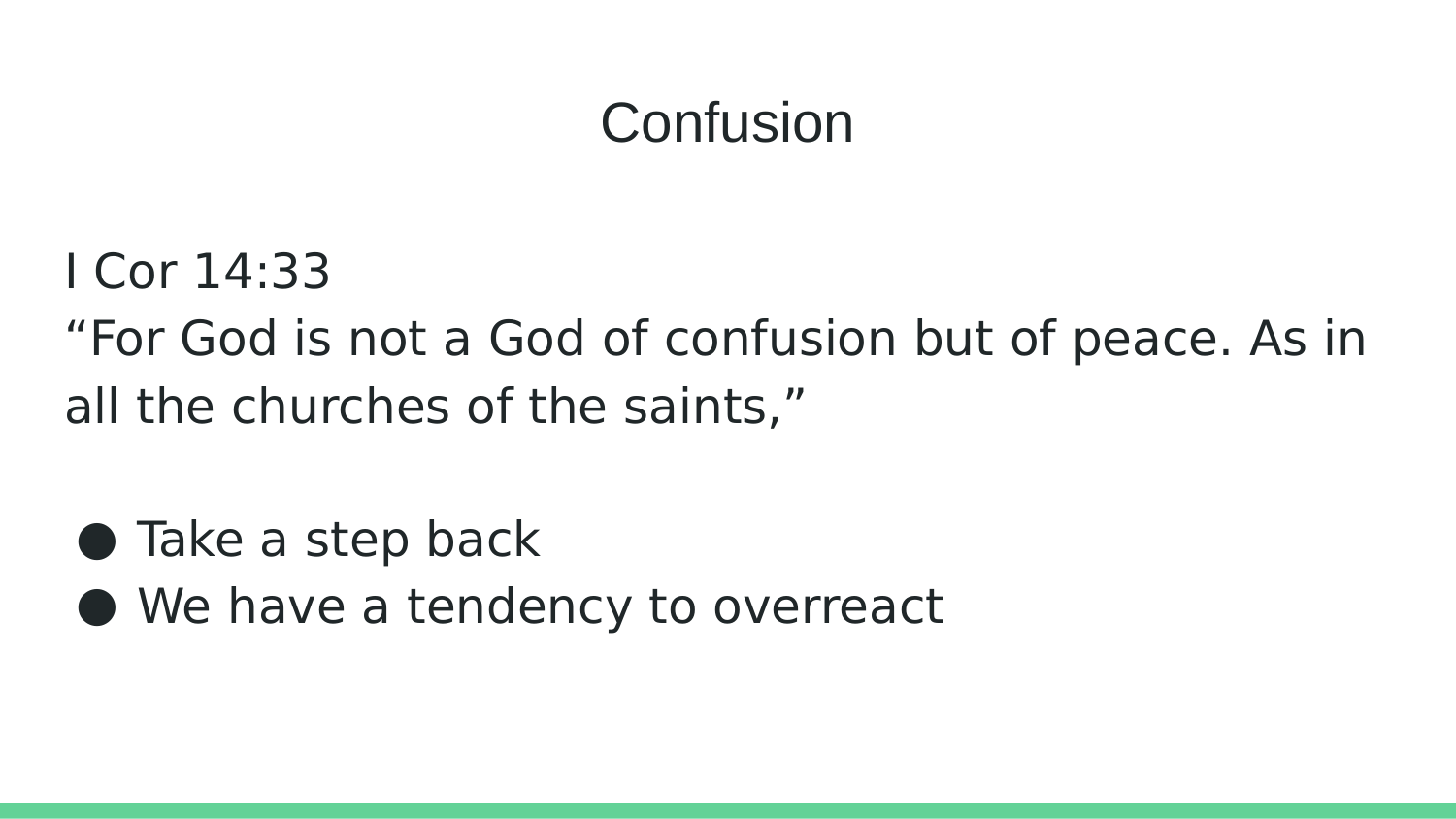

# Confusion

I Cor 14:33
“For God is not a God of confusion but of peace. As in all the churches of the saints,”

Take a step back
We have a tendency to overreact